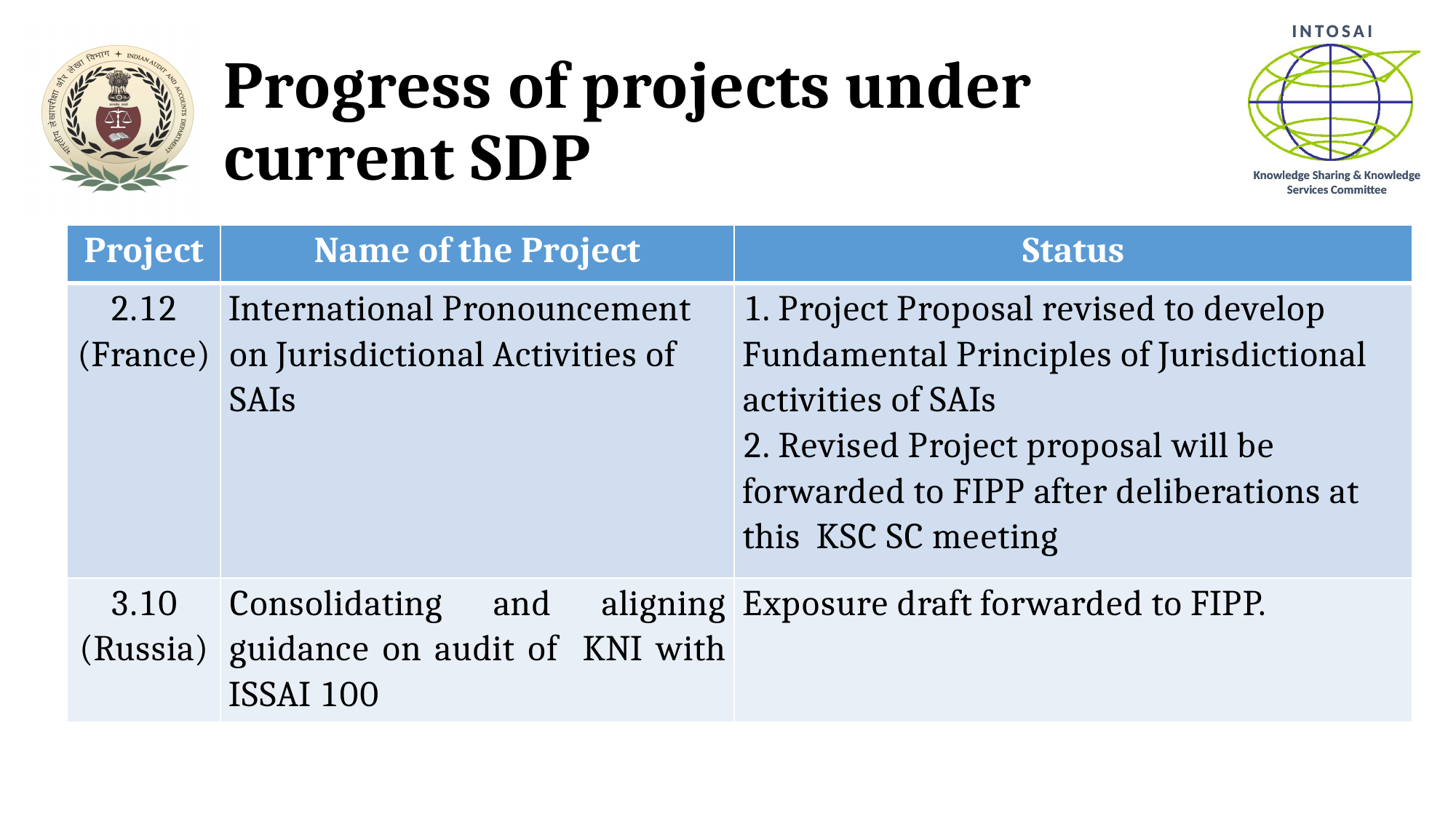

# Progress of projects under current SDP
| Project | Name of the Project | Status |
| --- | --- | --- |
| 2.12 (France) | International Pronouncement on Jurisdictional Activities of SAIs | 1. Project Proposal revised to develop Fundamental Principles of Jurisdictional activities of SAIs 2. Revised Project proposal will be forwarded to FIPP after deliberations at this KSC SC meeting |
| 3.10 (Russia) | Consolidating and aligning guidance on audit of KNI with ISSAI 100 | Exposure draft forwarded to FIPP. |